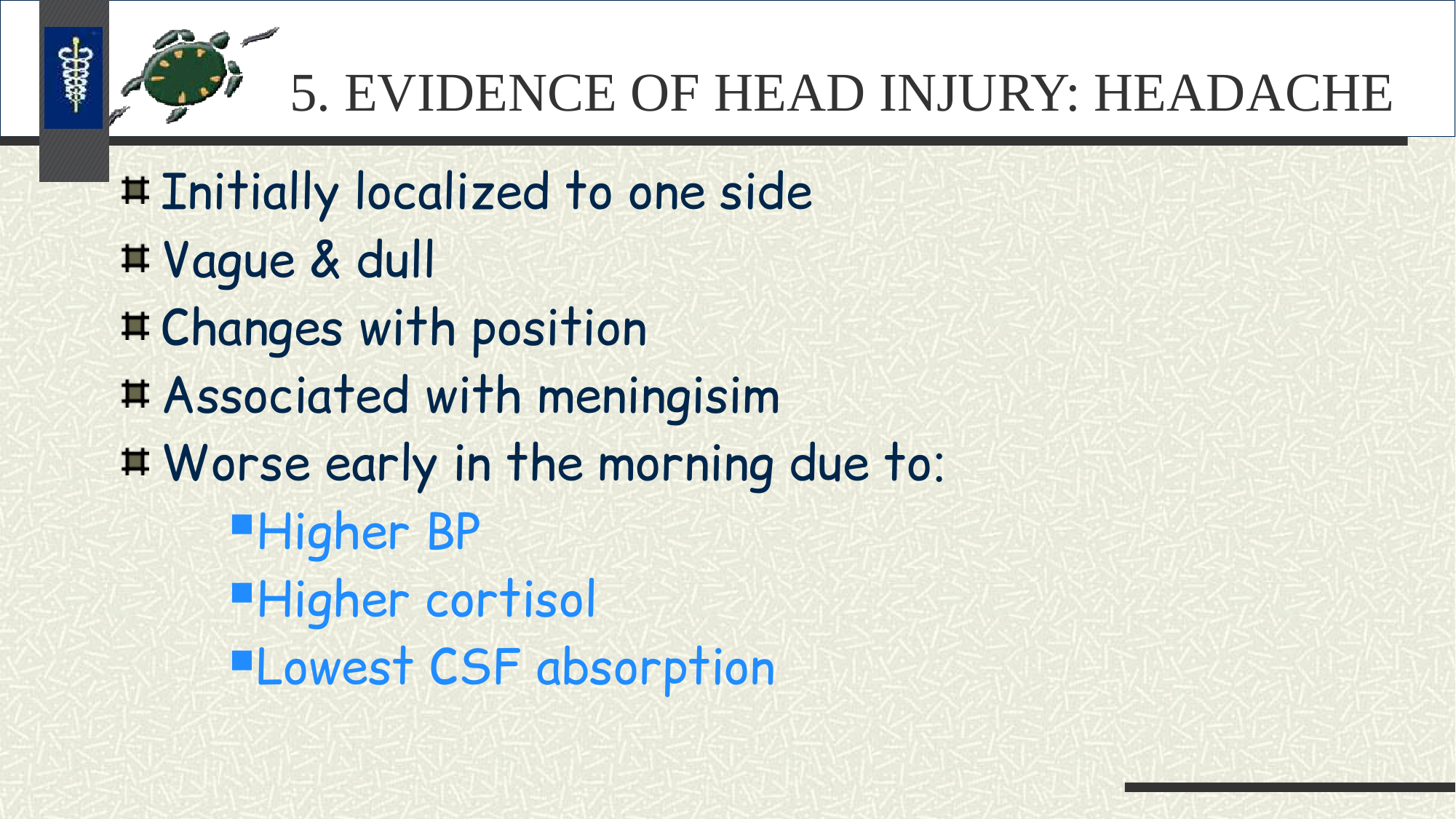

# 5. EVIDENCE OF HEAD INJURY: HEADACHE
Initially localized to one side
Vague & dull
Changes with position
Associated with meningisim
Worse early in the morning due to:
Higher BP
Higher cortisol
Lowest CSF absorption